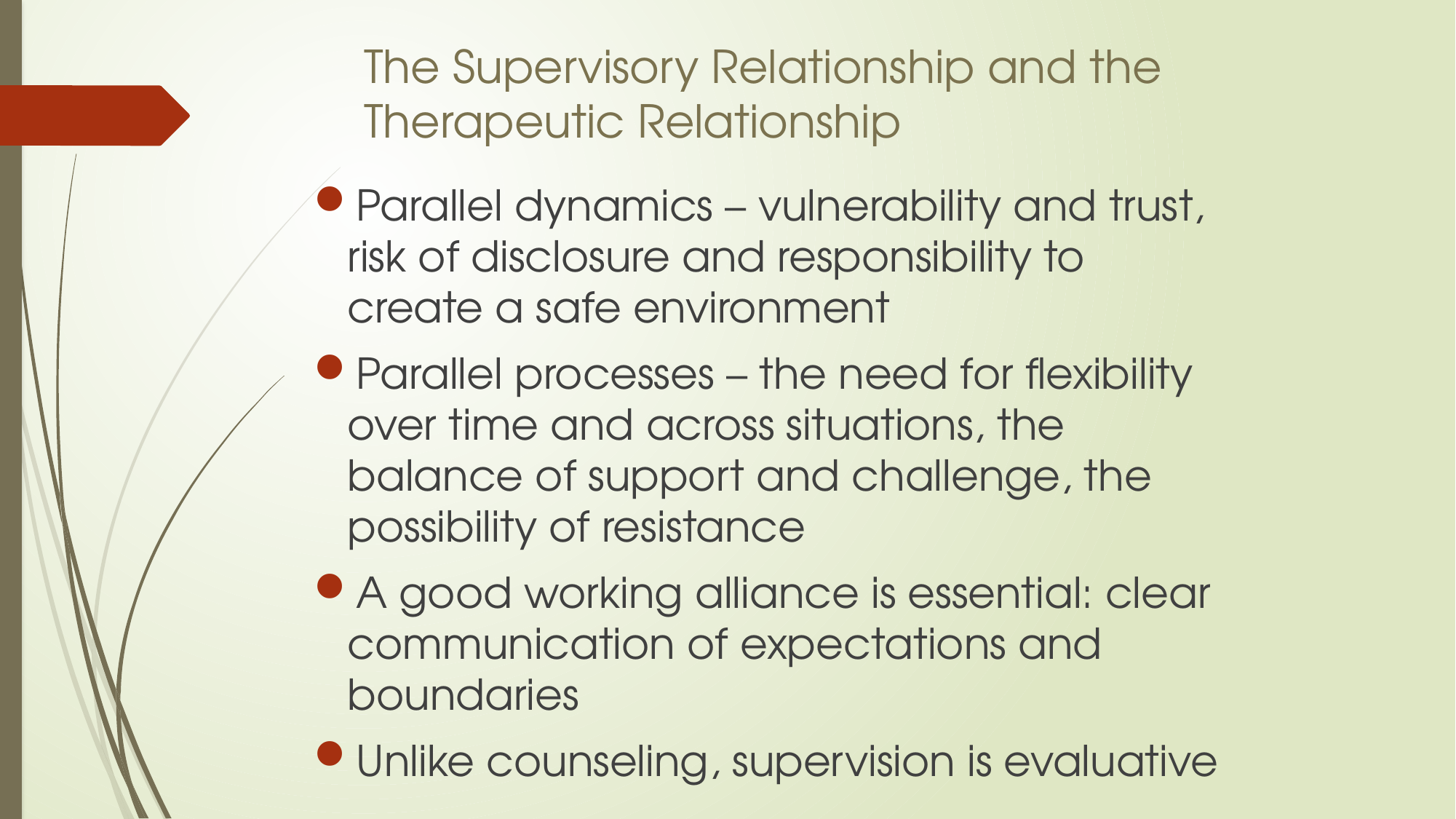

# The Supervisory Relationship and the Therapeutic Relationship
Parallel dynamics – vulnerability and trust, risk of disclosure and responsibility to create a safe environment
Parallel processes – the need for flexibility over time and across situations, the balance of support and challenge, the possibility of resistance
A good working alliance is essential: clear communication of expectations and boundaries
Unlike counseling, supervision is evaluative